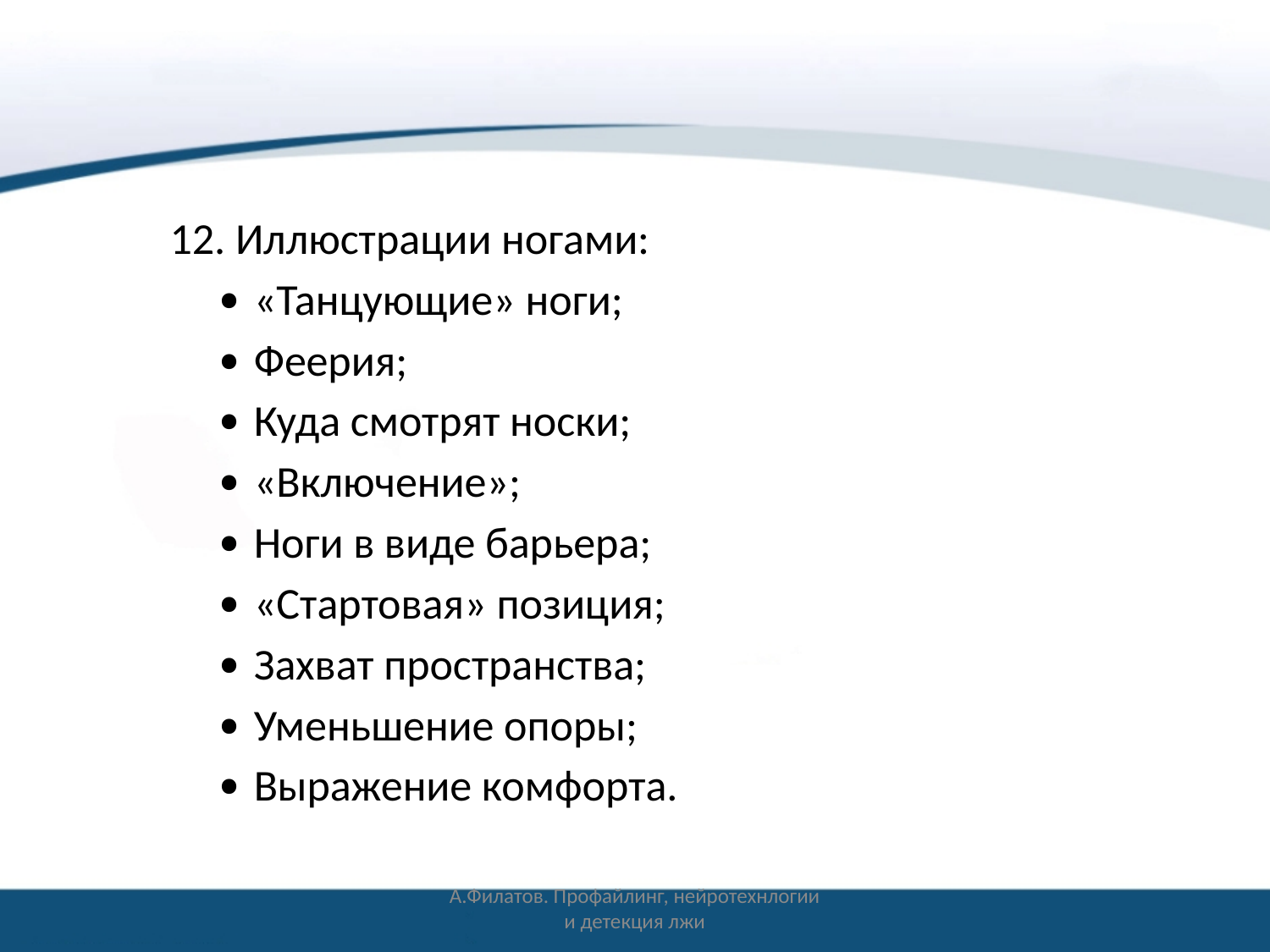

12. Иллюстрации ногами:
• «Танцующие» ноги;
• Феерия;
• Куда смотрят носки;
• «Включение»;
• Ноги в виде барьера;
• «Стартовая» позиция;
• Захват пространства;
• Уменьшение опоры;
• Выражение комфорта.
А.Филатов. Профайлинг, нейротехнлогии и детекция лжи